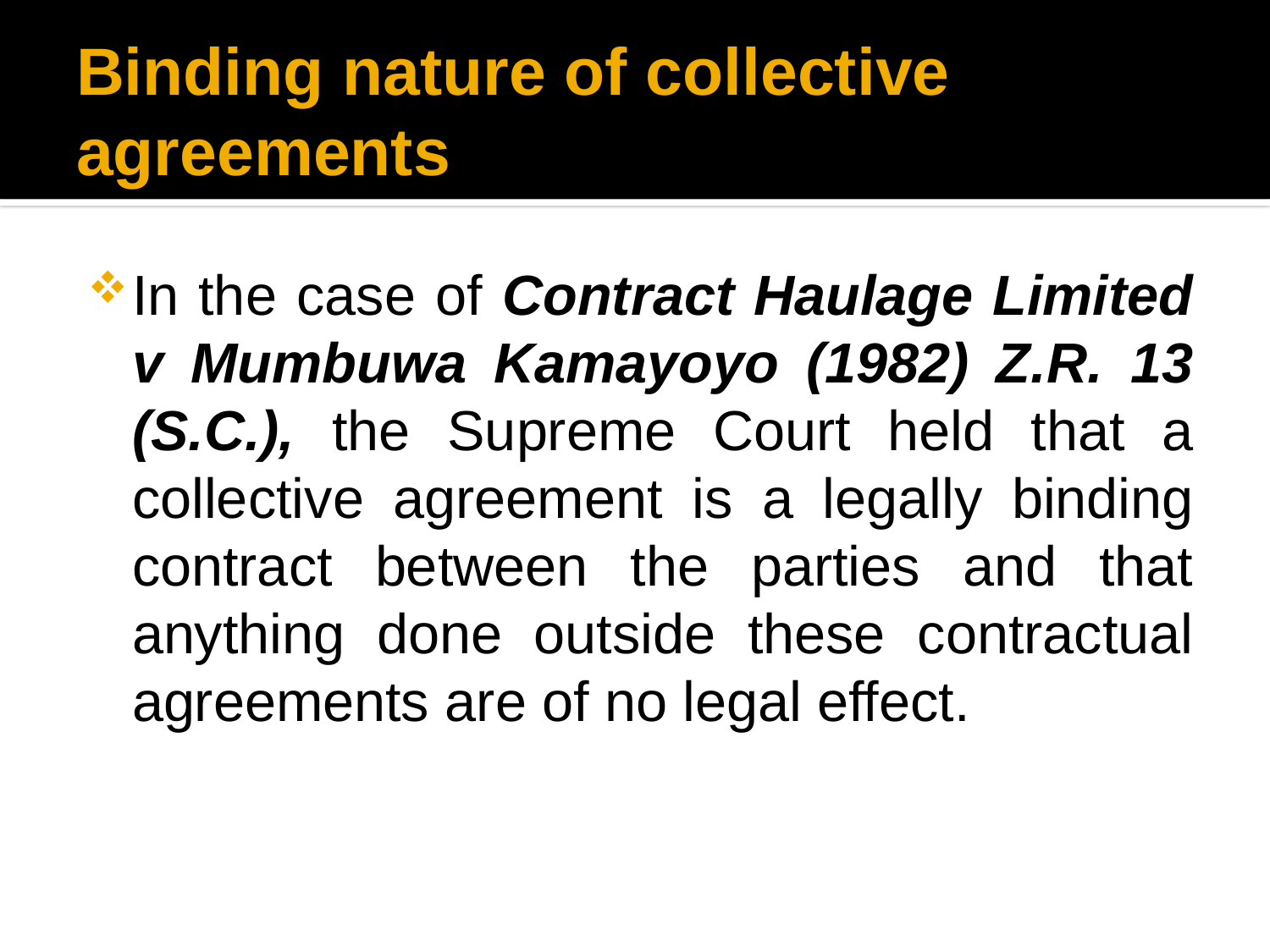

# Binding nature of collective agreements
In the case of Contract Haulage Limited v Mumbuwa Kamayoyo (1982) Z.R. 13 (S.C.), the Supreme Court held that a collective agreement is a legally binding contract between the parties and that anything done outside these contractual agreements are of no legal effect.